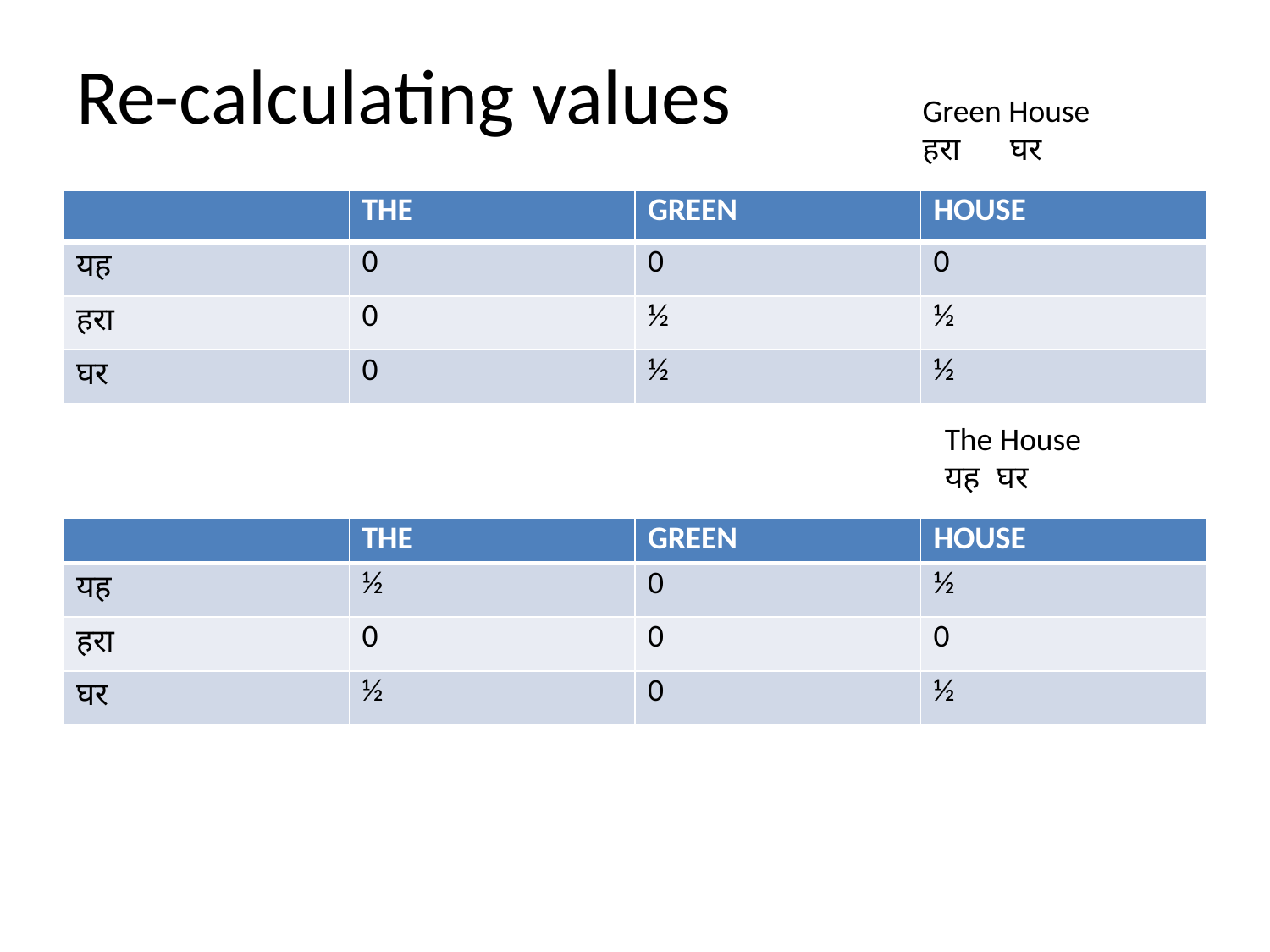

# Re-calculating values
Green House
हरा      घर
|  | THE | GREEN | HOUSE |
| --- | --- | --- | --- |
| यह | 0 | 0 | 0 |
| हरा | 0 | ½ | ½ |
| घर | 0 | ½ | ½ |
The House
यह  घर
|  | THE | GREEN | HOUSE |
| --- | --- | --- | --- |
| यह | ½ | 0 | ½ |
| हरा | 0 | 0 | 0 |
| घर | ½ | 0 | ½ |